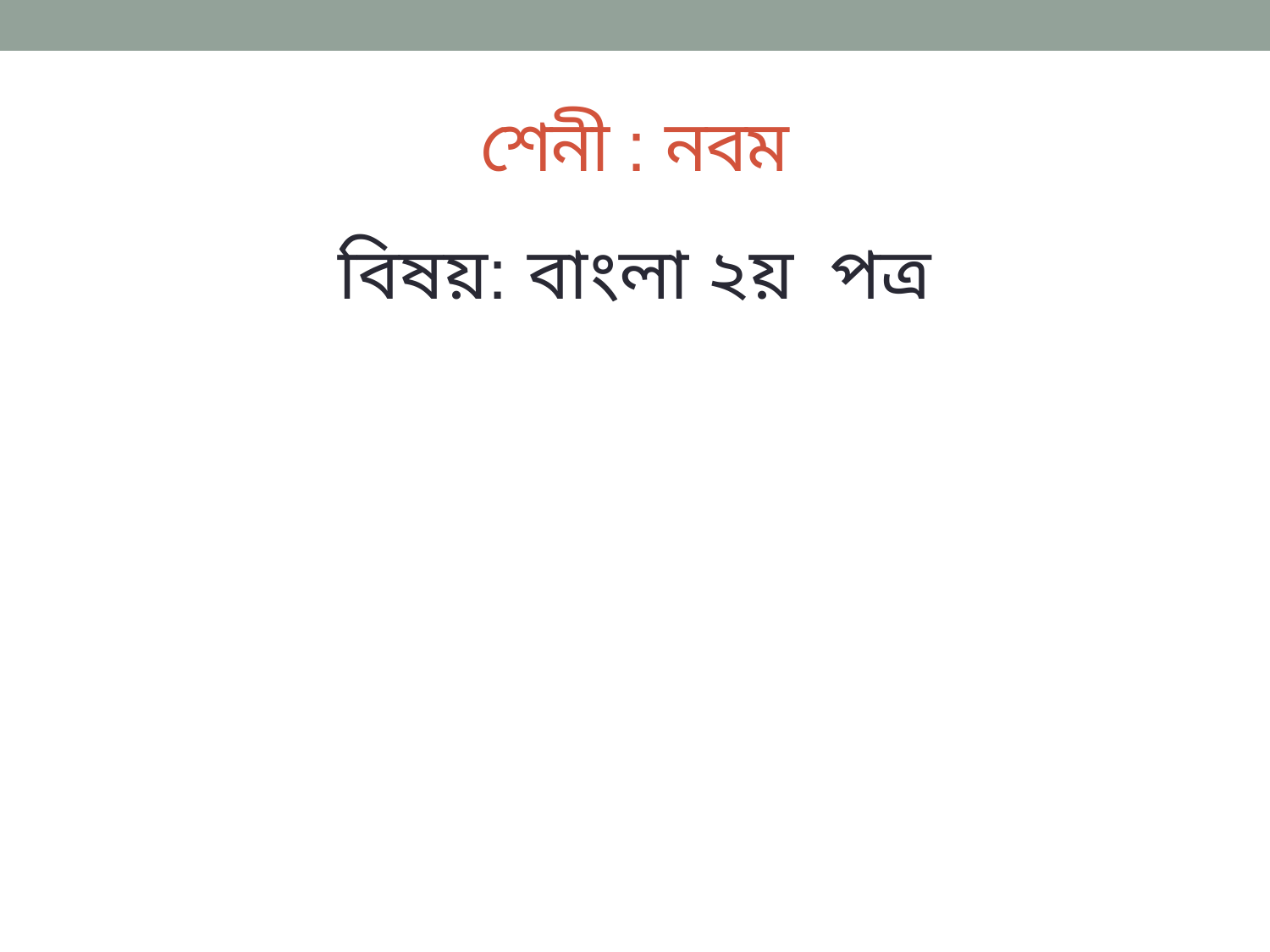

# শেনী : নবম
বিষয়: বাংলা ২য়  পত্র